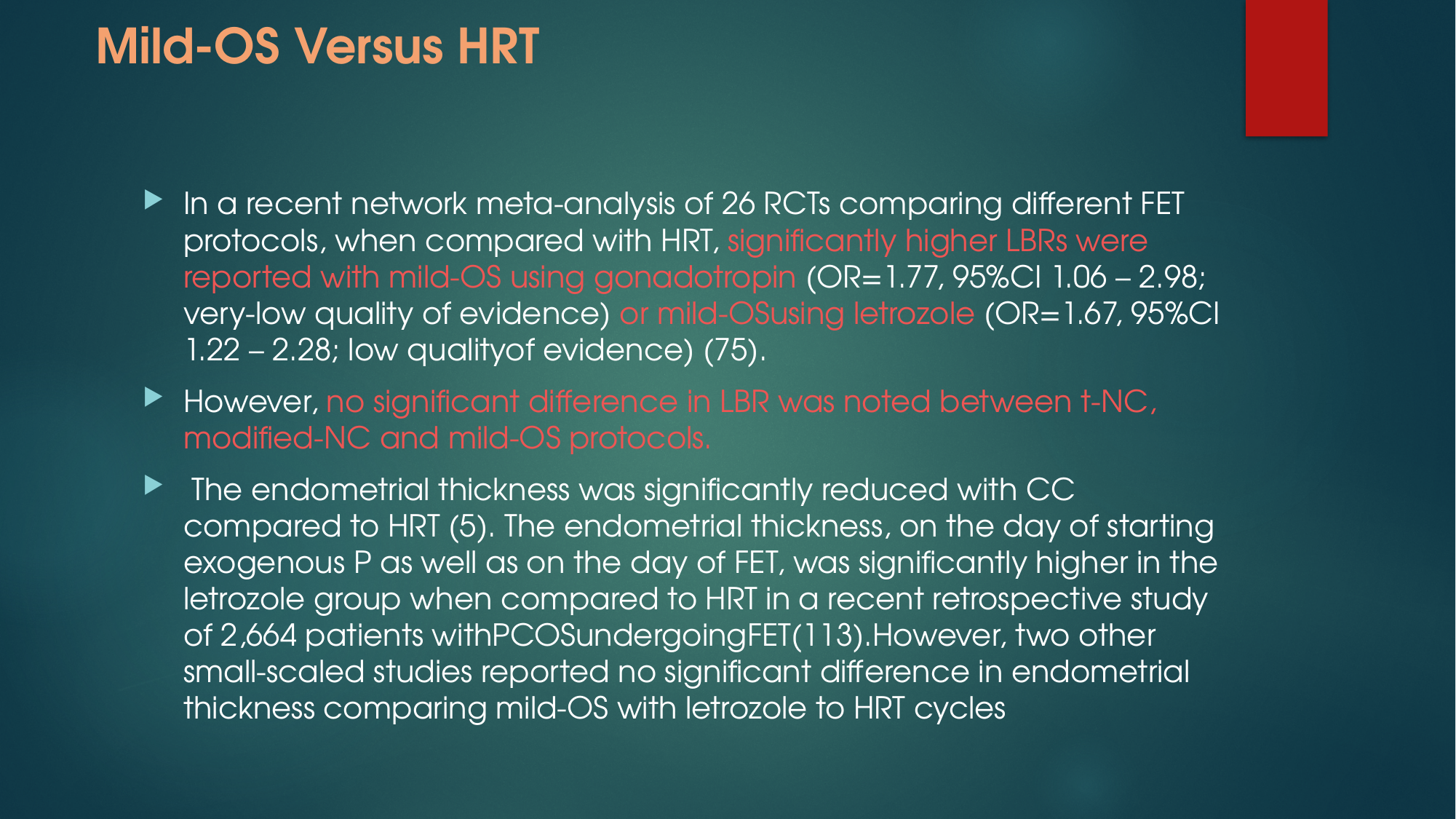

# Mild-OS Versus HRT
In a recent network meta-analysis of 26 RCTs comparing different FET protocols, when compared with HRT, significantly higher LBRs were reported with mild-OS using gonadotropin (OR=1.77, 95%CI 1.06 – 2.98; very-low quality of evidence) or mild-OSusing letrozole (OR=1.67, 95%CI 1.22 – 2.28; low qualityof evidence) (75).
However, no significant difference in LBR was noted between t-NC, modified-NC and mild-OS protocols.
 The endometrial thickness was significantly reduced with CC  compared to HRT (5). The endometrial thickness, on the day of starting exogenous P as well as on the day of FET, was significantly higher in the letrozole group when compared to HRT in a recent retrospective study of 2,664 patients withPCOSundergoingFET(113).However, two other small-scaled studies reported no significant difference in endometrial thickness comparing mild-OS with letrozole to HRT cycles